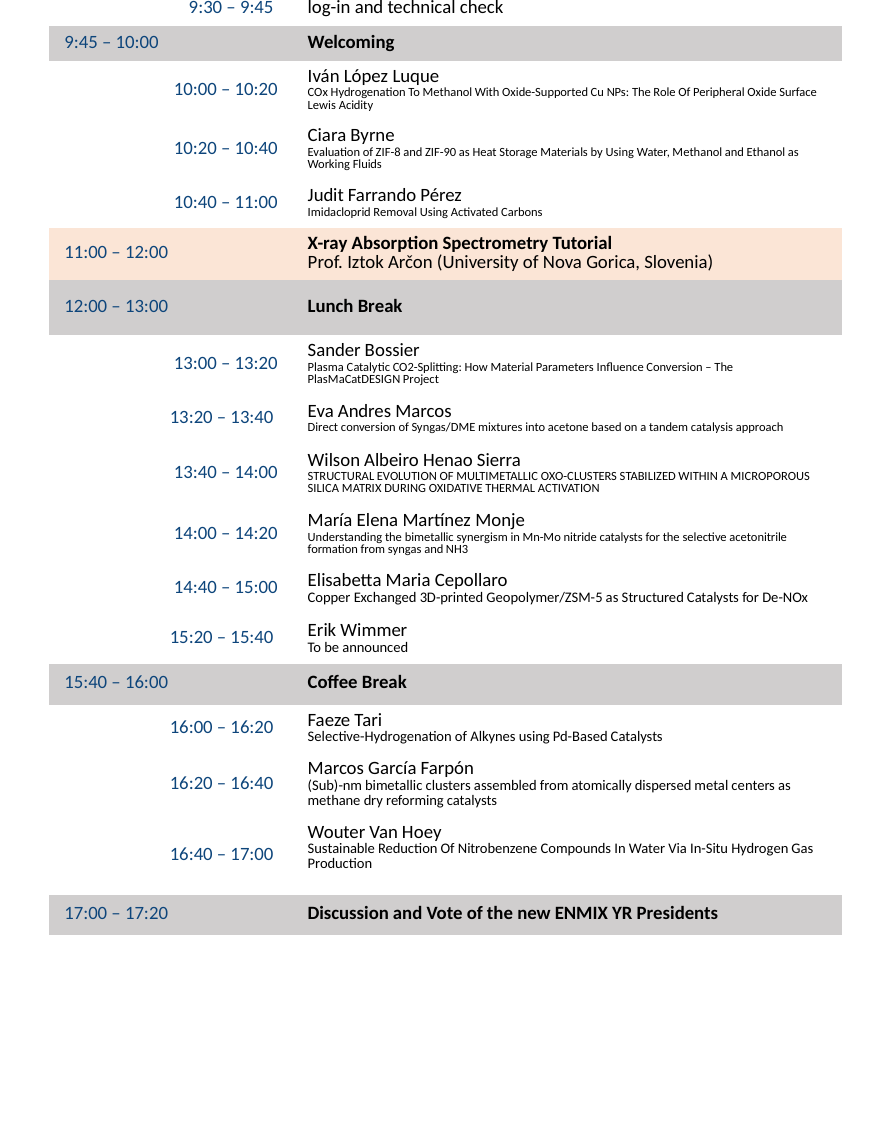

| 9:30 – 9:45 |  | log-in and technical check |
| --- | --- | --- |
| 9:45 – 10:00 |  | Welcoming |
|  | 10:00 – 10:20 | Iván López Luque COx Hydrogenation To Methanol With Oxide-Supported Cu NPs: The Role Of Peripheral Oxide Surface Lewis Acidity |
|  | 10:20 – 10:40 | Ciara Byrne Evaluation of ZIF-8 and ZIF-90 as Heat Storage Materials by Using Water, Methanol and Ethanol as Working Fluids |
|  | 10:40 – 11:00 | Judit Farrando Pérez Imidacloprid Removal Using Activated Carbons |
| 11:00 – 12:00 |  | X-ray Absorption Spectrometry Tutorial Prof. Iztok Arčon (University of Nova Gorica, Slovenia) |
| 12:00 – 13:00 |  | Lunch Break |
|  | 13:00 – 13:20 | Sander Bossier Plasma Catalytic CO2-Splitting: How Material Parameters Influence Conversion – The PlasMaCatDESIGN Project |
|  | 13:20 – 13:40 | Eva Andres Marcos Direct conversion of Syngas/DME mixtures into acetone based on a tandem catalysis approach |
|  | 13:40 – 14:00 | Wilson Albeiro Henao Sierra STRUCTURAL EVOLUTION OF MULTIMETALLIC OXO-CLUSTERS STABILIZED WITHIN A MICROPOROUS SILICA MATRIX DURING OXIDATIVE THERMAL ACTIVATION |
| 14:00 – 14:20 |  | María Elena Martínez Monje Understanding the bimetallic synergism in Mn-Mo nitride catalysts for the selective acetonitrile formation from syngas and NH3 |
|  | 14:40 – 15:00 | Elisabetta Maria Cepollaro Copper Exchanged 3D-printed Geopolymer/ZSM-5 as Structured Catalysts for De-NOx |
|  | 15:20 – 15:40 | Erik Wimmer To be announced |
| 15:40 – 16:00 |  | Coffee Break |
| 16:00 – 16:20 |  | Faeze Tari Selective-Hydrogenation of Alkynes using Pd-Based Catalysts |
| 16:20 – 16:40 |  | Marcos García Farpón (Sub)-nm bimetallic clusters assembled from atomically dispersed metal centers as methane dry reforming catalysts |
| 16:40 – 17:00 |  | Wouter Van Hoey Sustainable Reduction Of Nitrobenzene Compounds In Water Via In-Situ Hydrogen Gas Production |
| 17:00 – 17:20 |  | Discussion and Vote of the new ENMIX YR Presidents |